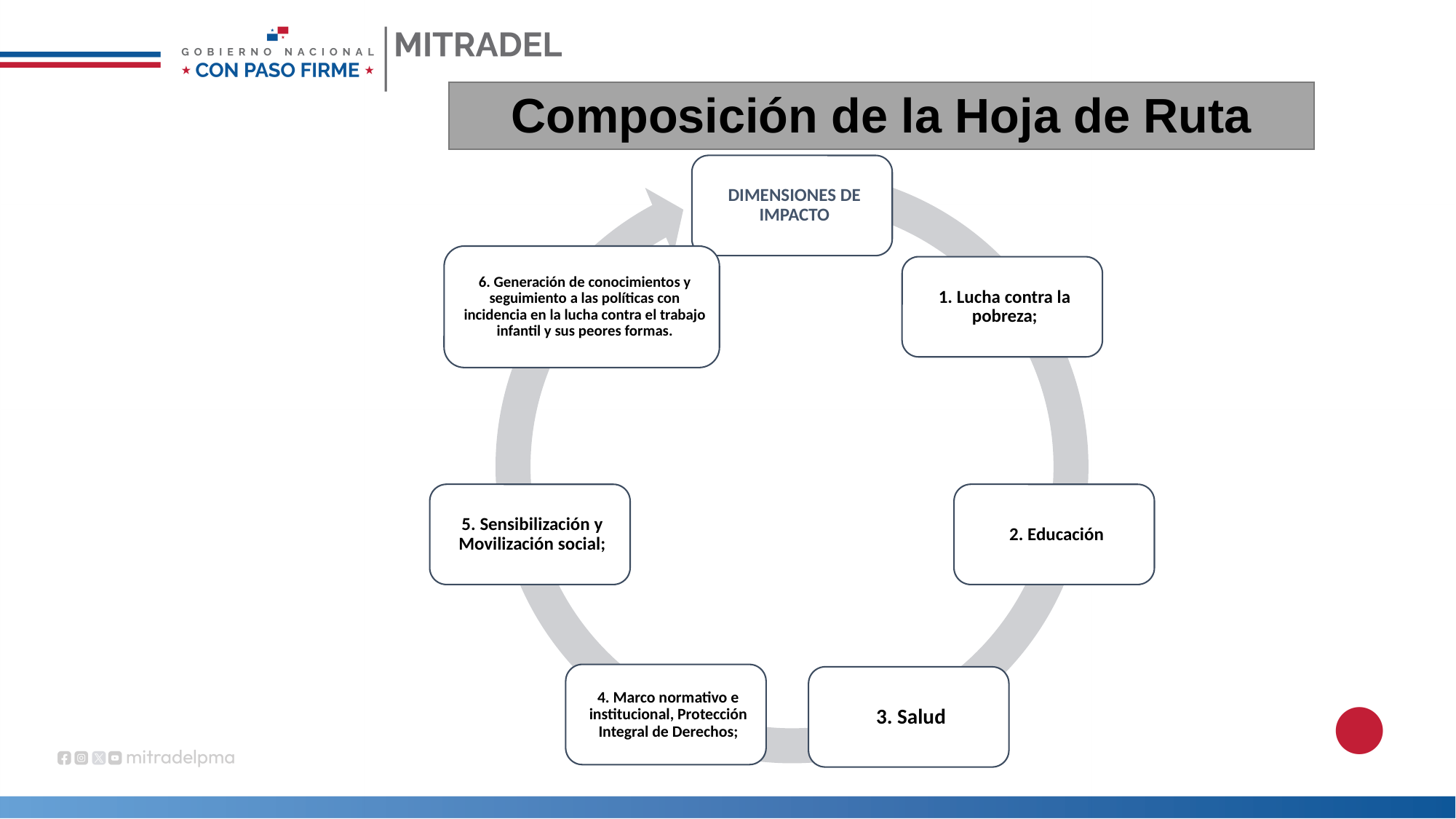

Composición de la Hoja de Ruta
DIMENSIONES DE IMPACTO
1. Lucha contra la pobreza;
2. Educación
3. Salud
4. Marco normativo e institucional, Protección Integral de Derechos;
5. Sensibilización y Movilización social;
6. Generación de conocimientos y seguimiento a las políticas con incidencia en la lucha contra el trabajo infantil y sus peores formas.